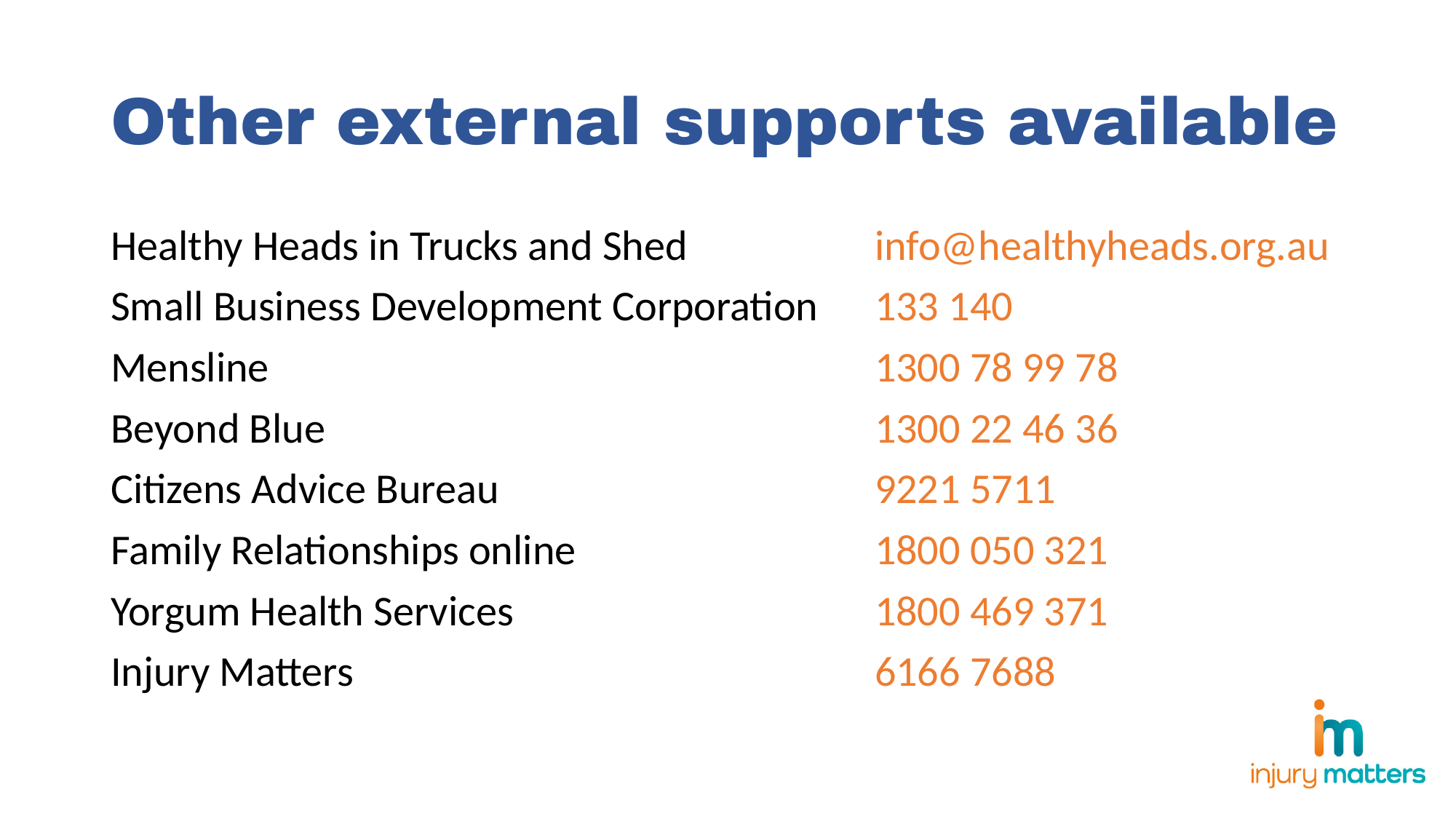

Other external supports available
Healthy Heads in Trucks and Shed		info@healthyheads.org.au
Small Business Development Corporation	133 140
Mensline						1300 78 99 78
Beyond Blue						1300 22 46 36
Citizens Advice Bureau				9221 5711
Family Relationships online			1800 050 321
Yorgum Health Services				1800 469 371
Injury Matters					6166 7688